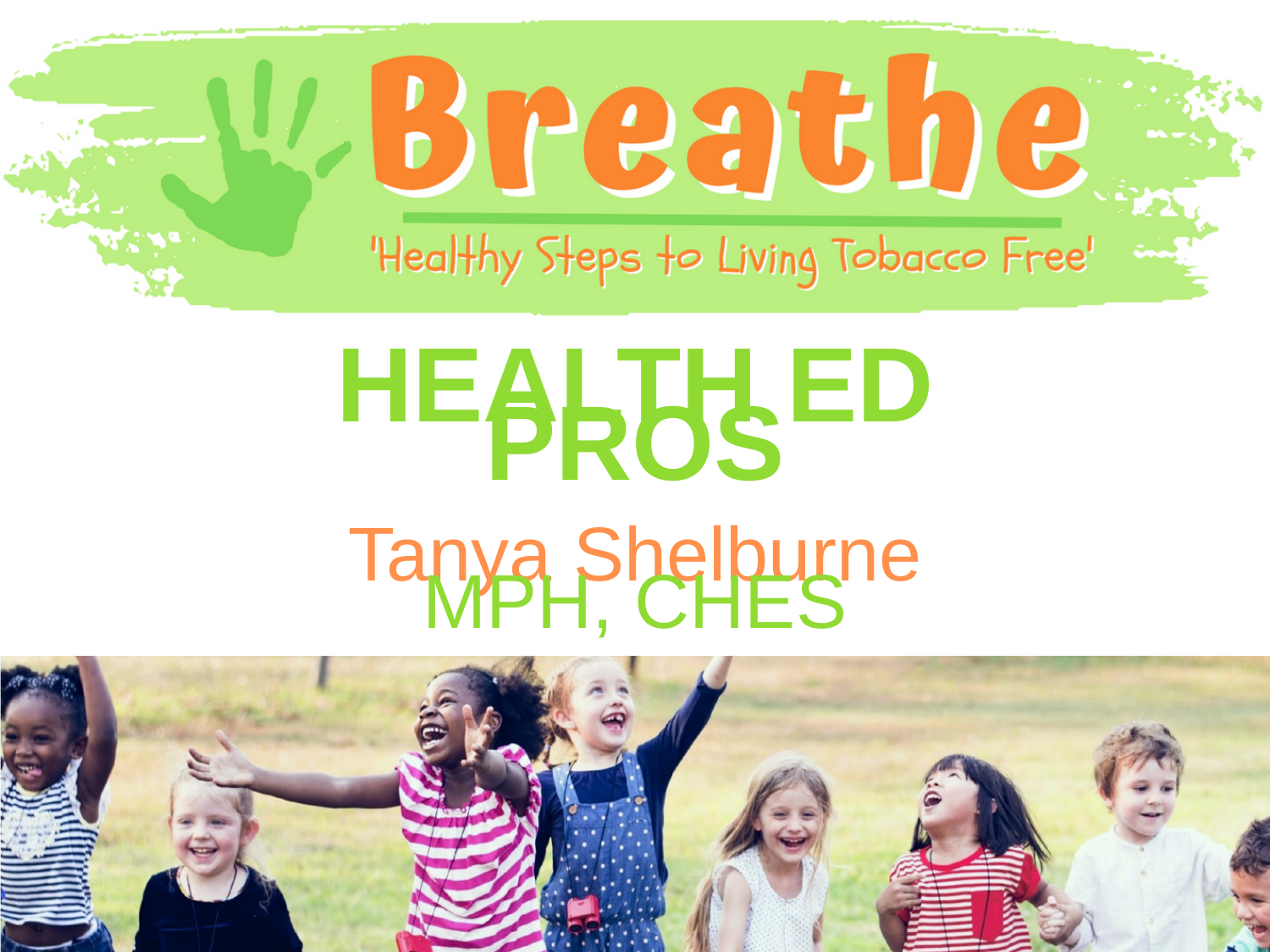

HEALTH ED PROS

Tanya Shelburne MPH, CHES

Alision Mucherheide BS